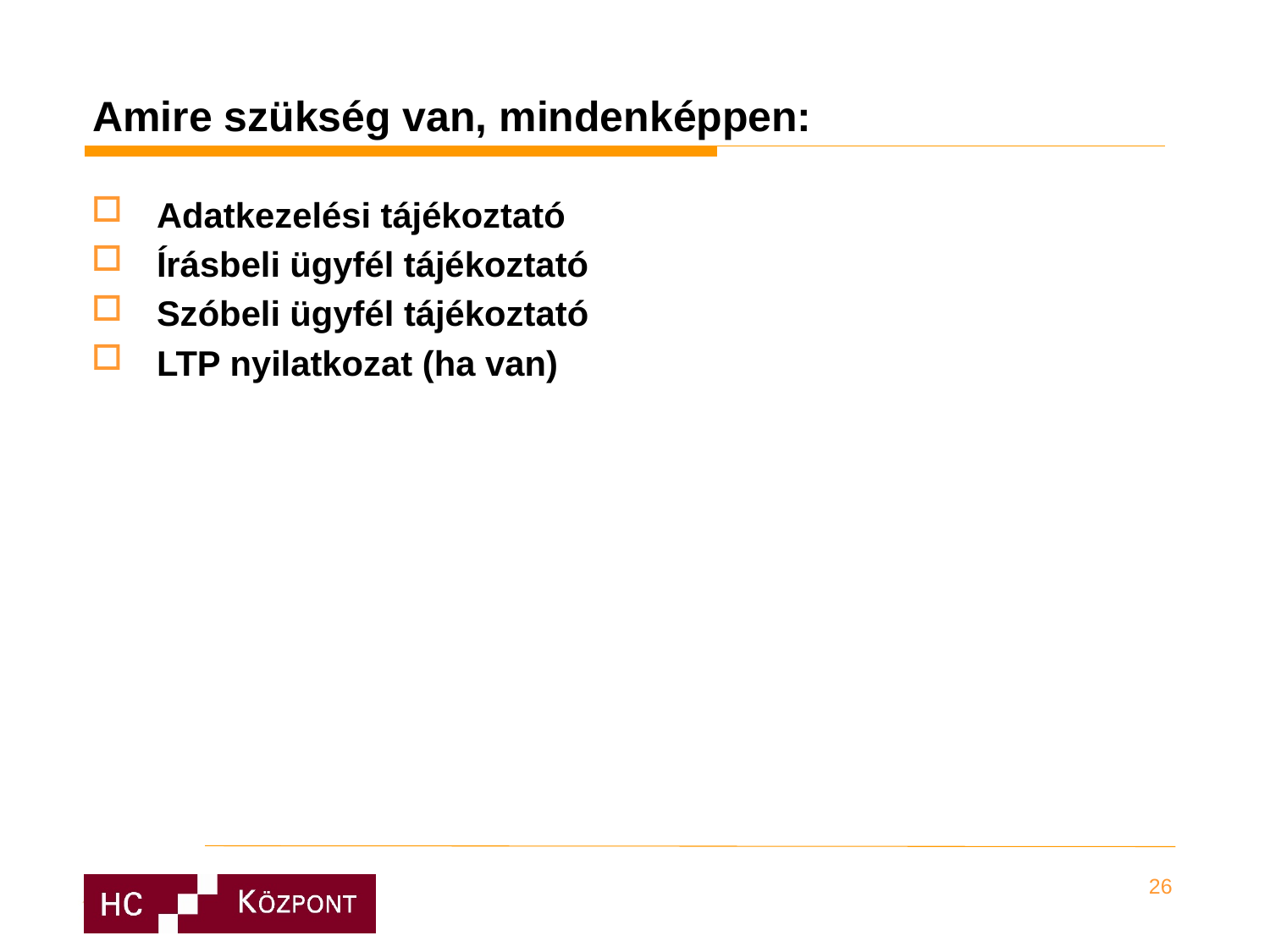

# Amire szükség van, mindenképpen:
Adatkezelési tájékoztató
Írásbeli ügyfél tájékoztató
Szóbeli ügyfél tájékoztató
LTP nyilatkozat (ha van)
26